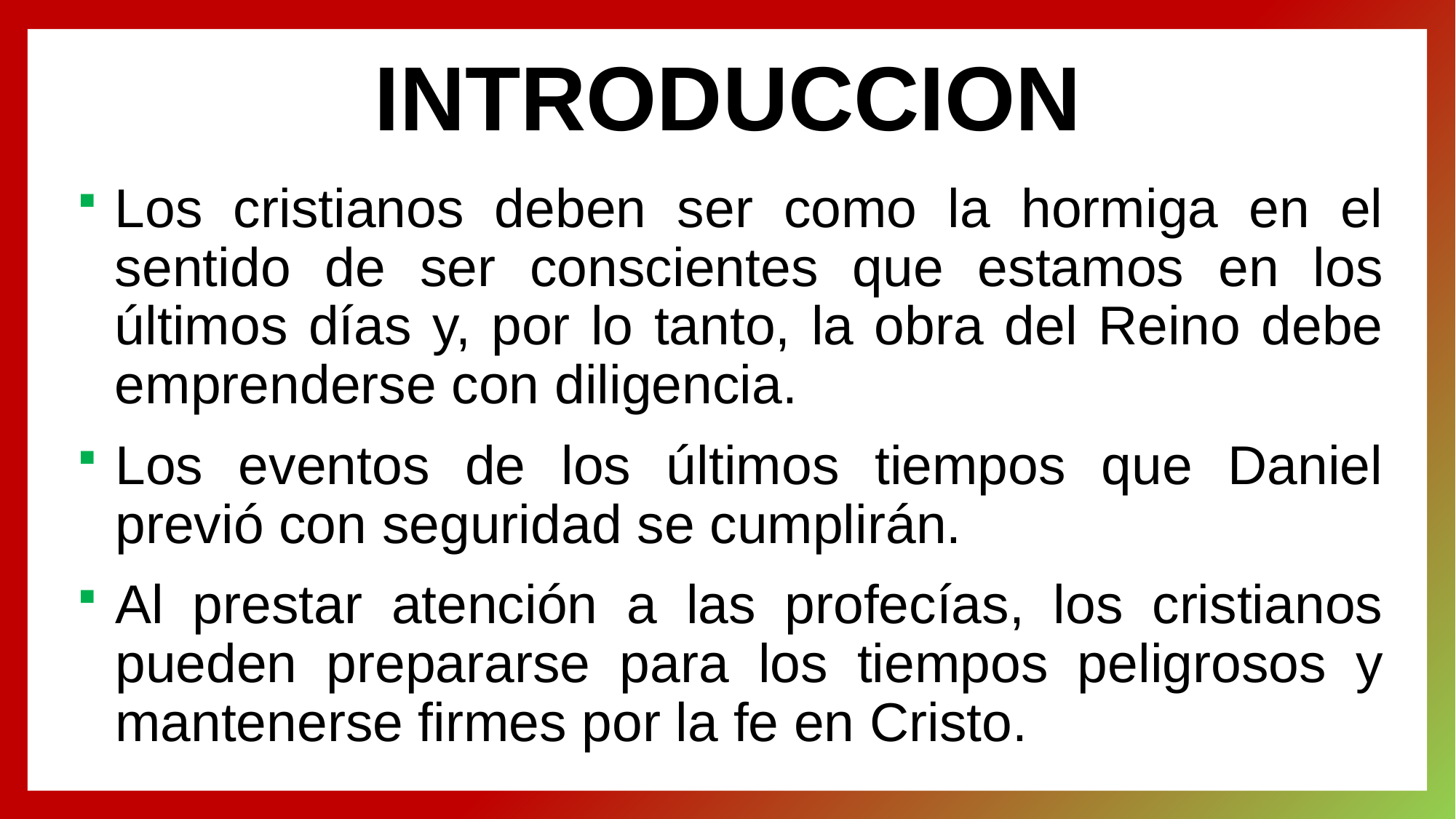

# INTRODUCCION
Los cristianos deben ser como la hormiga en el sentido de ser conscientes que estamos en los últimos días y, por lo tanto, la obra del Reino debe emprenderse con diligencia.
Los eventos de los últimos tiempos que Daniel previó con seguridad se cumplirán.
Al prestar atención a las profecías, los cristianos pueden prepararse para los tiempos peligrosos y mantenerse firmes por la fe en Cristo.